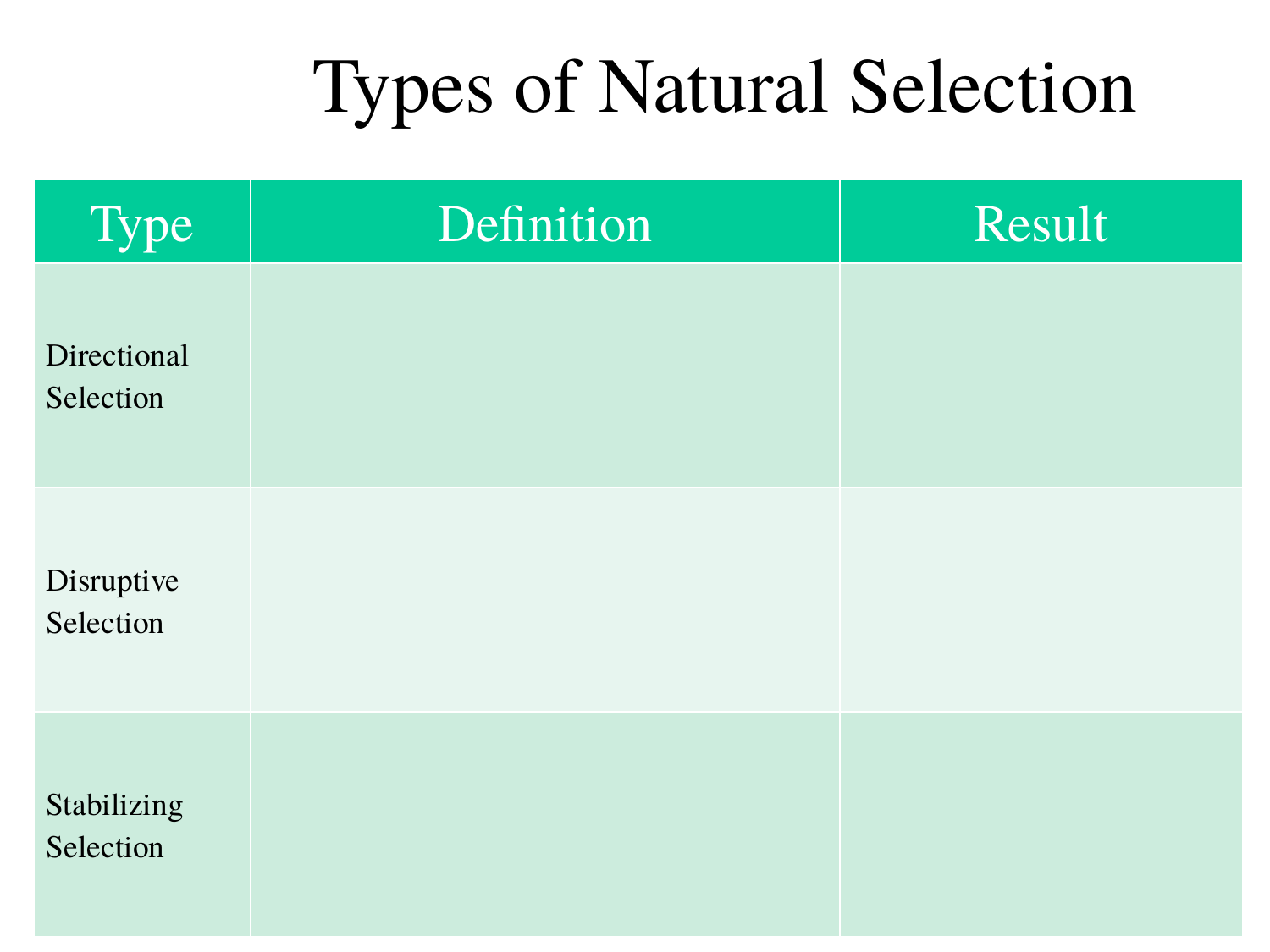

# Types of Natural Selection
| Type | Definition | Result |
| --- | --- | --- |
| Directional Selection |  |  |
| Disruptive Selection |  |  |
| Stabilizing Selection |  |  |